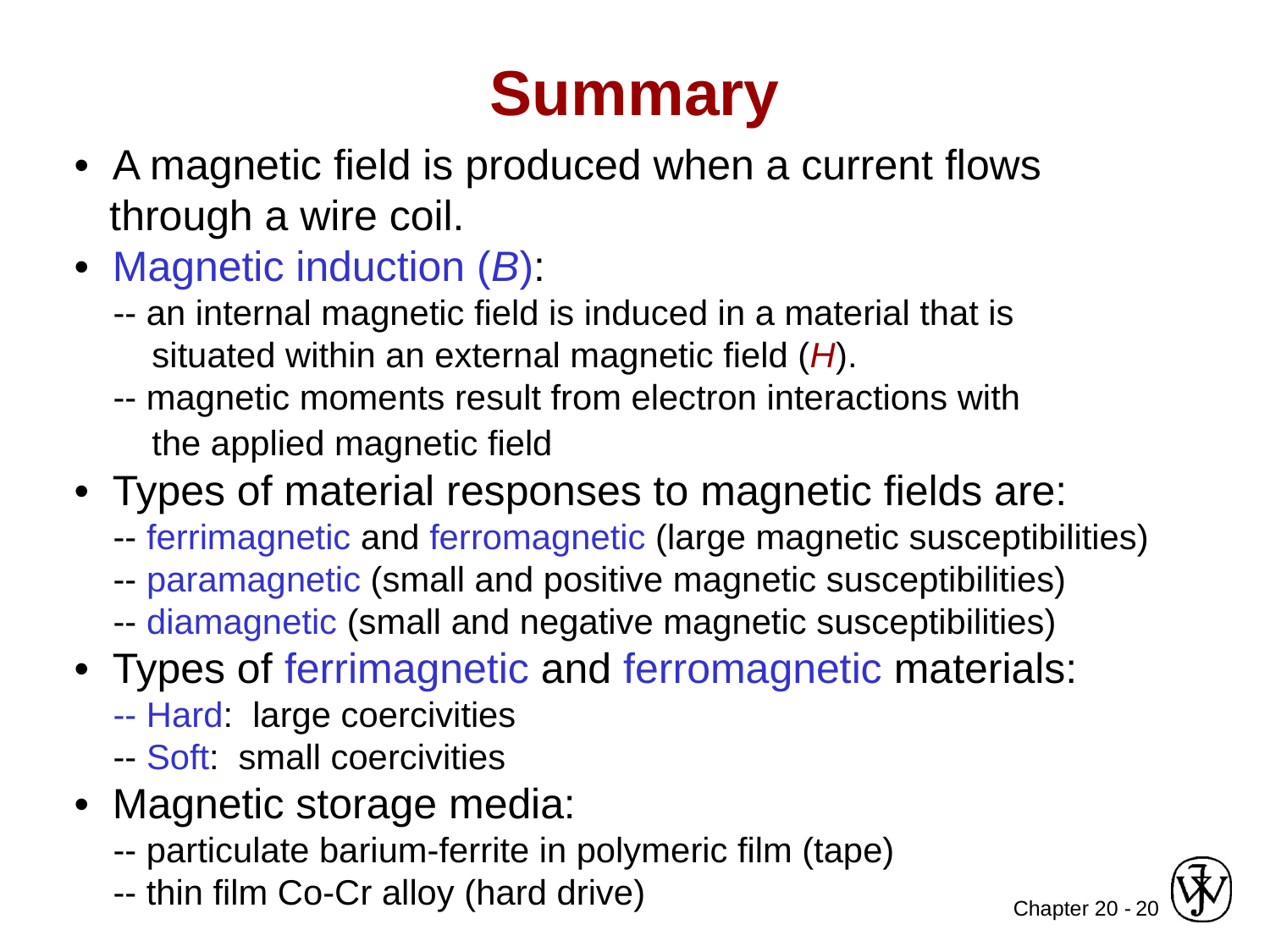

Summary
•  A magnetic field is produced when a current flows
   through a wire coil.
•  Magnetic induction (B):
    -- an internal magnetic field is induced in a material that is
        situated within an external magnetic field (H).
    -- magnetic moments result from electron interactions with
        the applied magnetic field
•  Types of material responses to magnetic fields are:
    -- ferrimagnetic and ferromagnetic (large magnetic susceptibilities)
    -- paramagnetic (small and positive magnetic susceptibilities)
    -- diamagnetic (small and negative magnetic susceptibilities)
•  Types of ferrimagnetic and ferromagnetic materials:
    -- Hard:  large coercivities
    -- Soft:  small coercivities
•  Magnetic storage media:
    -- particulate barium-ferrite in polymeric film (tape)
    -- thin film Co-Cr alloy (hard drive)
20